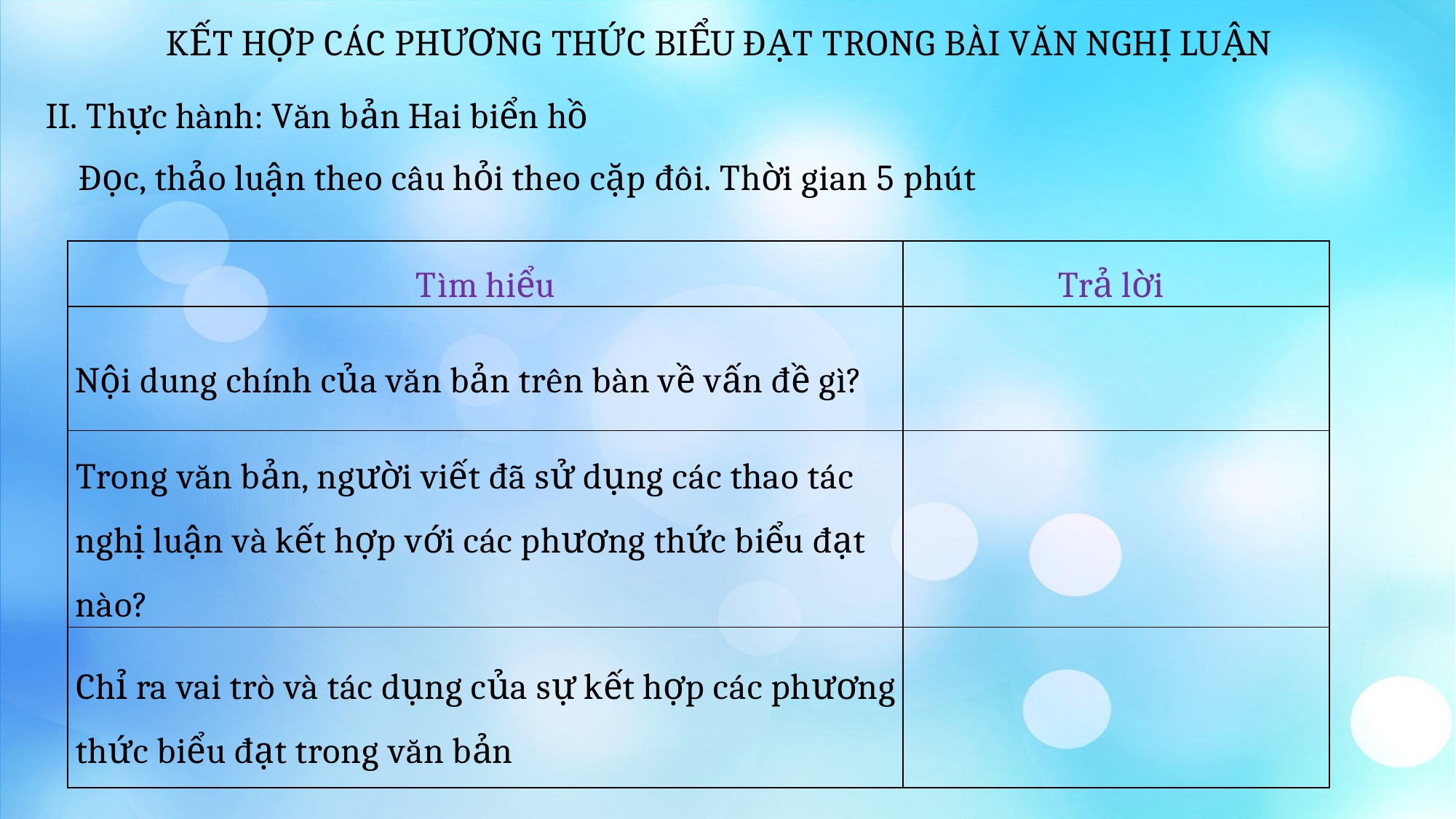

KẾT HỢP CÁC PHƯƠNG THỨC BIỂU ĐẠT TRONG BÀI VĂN NGHỊ LUẬN
II. Thực hành: Văn bản Hai biển hồ
Đọc, thảo luận theo câu hỏi theo cặp đôi. Thời gian 5 phút
| Tìm hiểu | Trả lời |
| --- | --- |
| Nội dung chính của văn bản trên bàn về vấn đề gì? |  |
| Trong văn bản, người viết đã sử dụng các thao tác nghị luận và kết hợp với các phương thức biểu đạt nào? |  |
| Chỉ ra vai trò và tác dụng của sự kết hợp các phương thức biểu đạt trong văn bản |  |